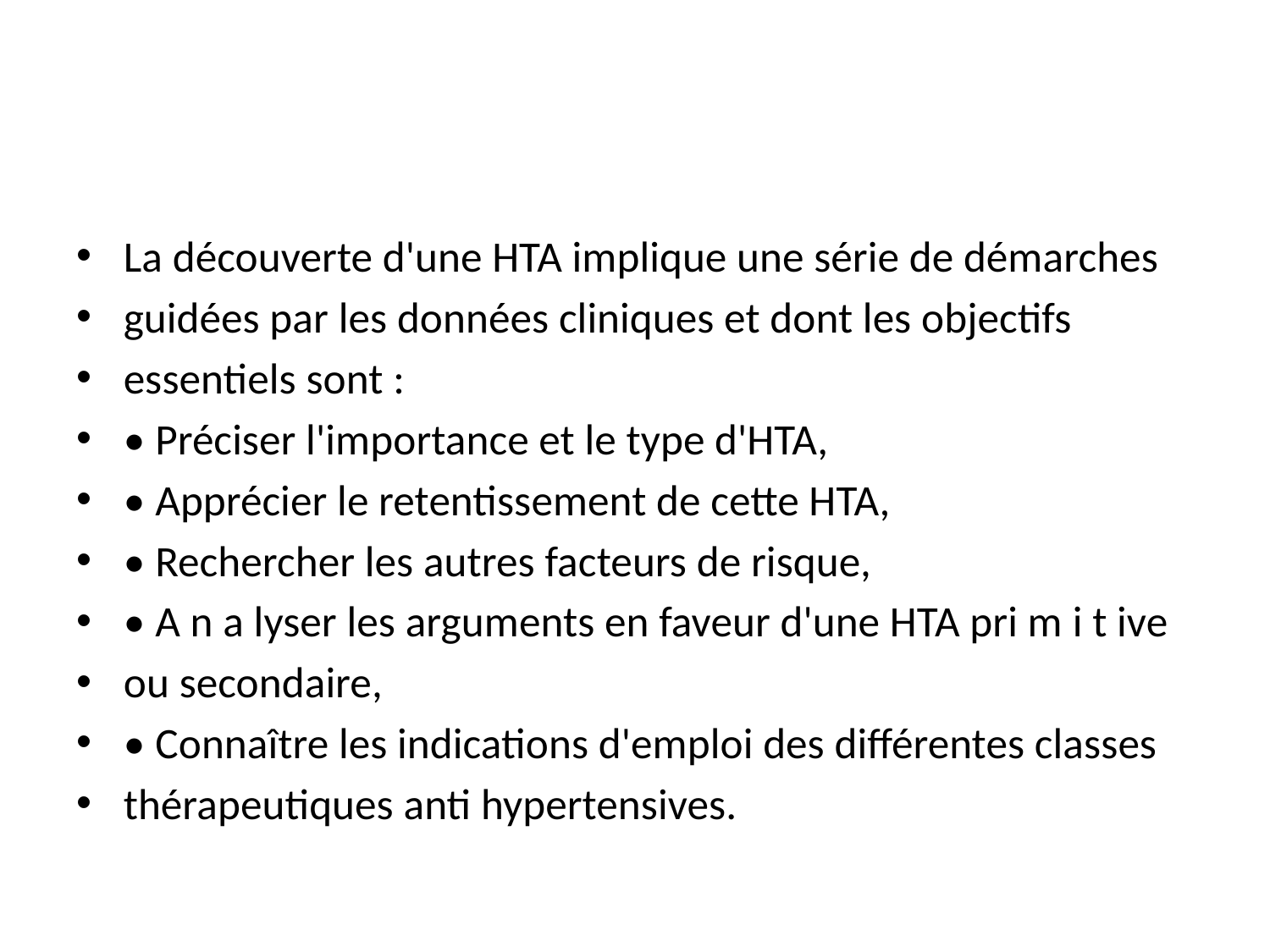

#
La découverte d'une HTA implique une série de démarches
guidées par les données cliniques et dont les objectifs
essentiels sont :
• Préciser l'importance et le type d'HTA,
• Apprécier le retentissement de cette HTA,
• Rechercher les autres facteurs de risque,
• A n a lyser les arguments en faveur d'une HTA pri m i t ive
ou secondaire,
• Connaître les indications d'emploi des différentes classes
thérapeutiques anti hypertensives.